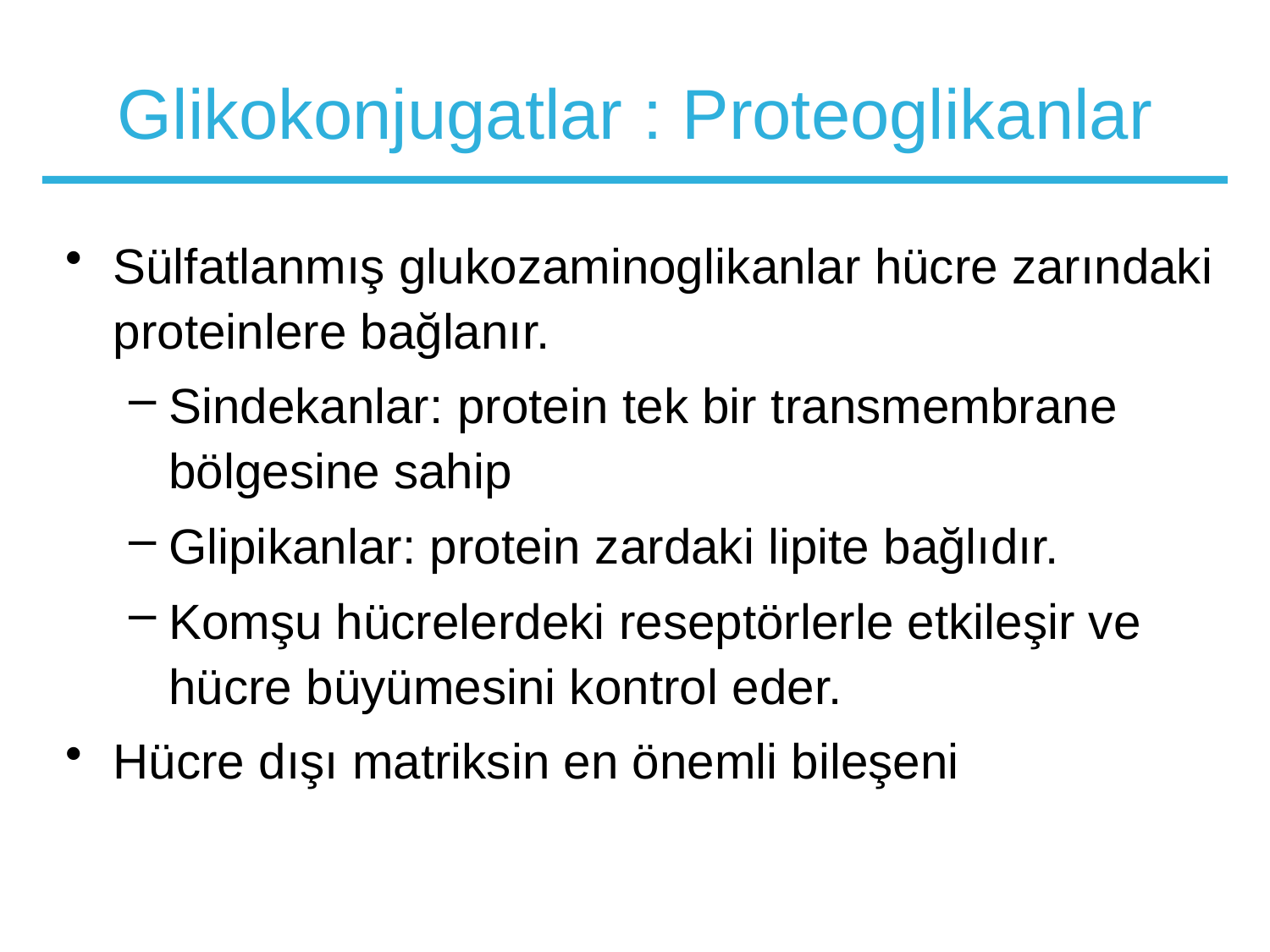

# Glikokonjugatlar : Proteoglikanlar

Sülfatlanmış glukozaminoglikanlar hücre zarındaki proteinlere bağlanır.
Sindekanlar: protein tek bir transmembrane bölgesine sahip
Glipikanlar: protein zardaki lipite bağlıdır.
Komşu hücrelerdeki reseptörlerle etkileşir ve hücre büyümesini kontrol eder.
Hücre dışı matriksin en önemli bileşeni